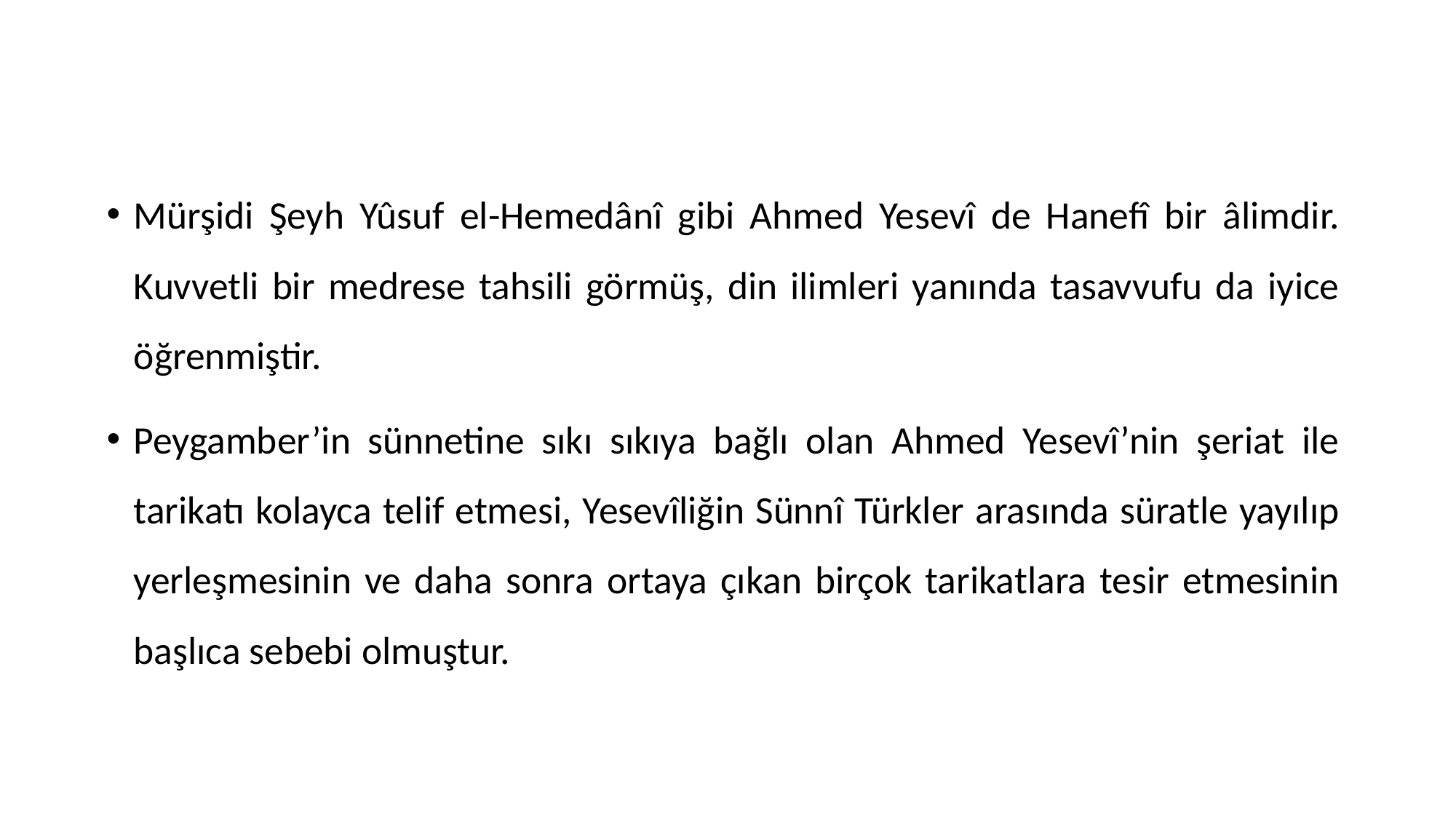

Mürşidi Şeyh Yûsuf el-Hemedânî gibi Ahmed Yesevî de Hanefî bir âlimdir. Kuvvetli bir medrese tahsili görmüş, din ilimleri yanında tasavvufu da iyice öğrenmiştir.
Peygamber’in sünnetine sıkı sıkıya bağlı olan Ahmed Yesevî’nin şeriat ile tarikatı kolayca telif etmesi, Yesevîliğin Sünnî Türkler arasında süratle yayılıp yerleşmesinin ve daha sonra ortaya çıkan birçok tarikatlara tesir etmesinin başlıca sebebi olmuştur.